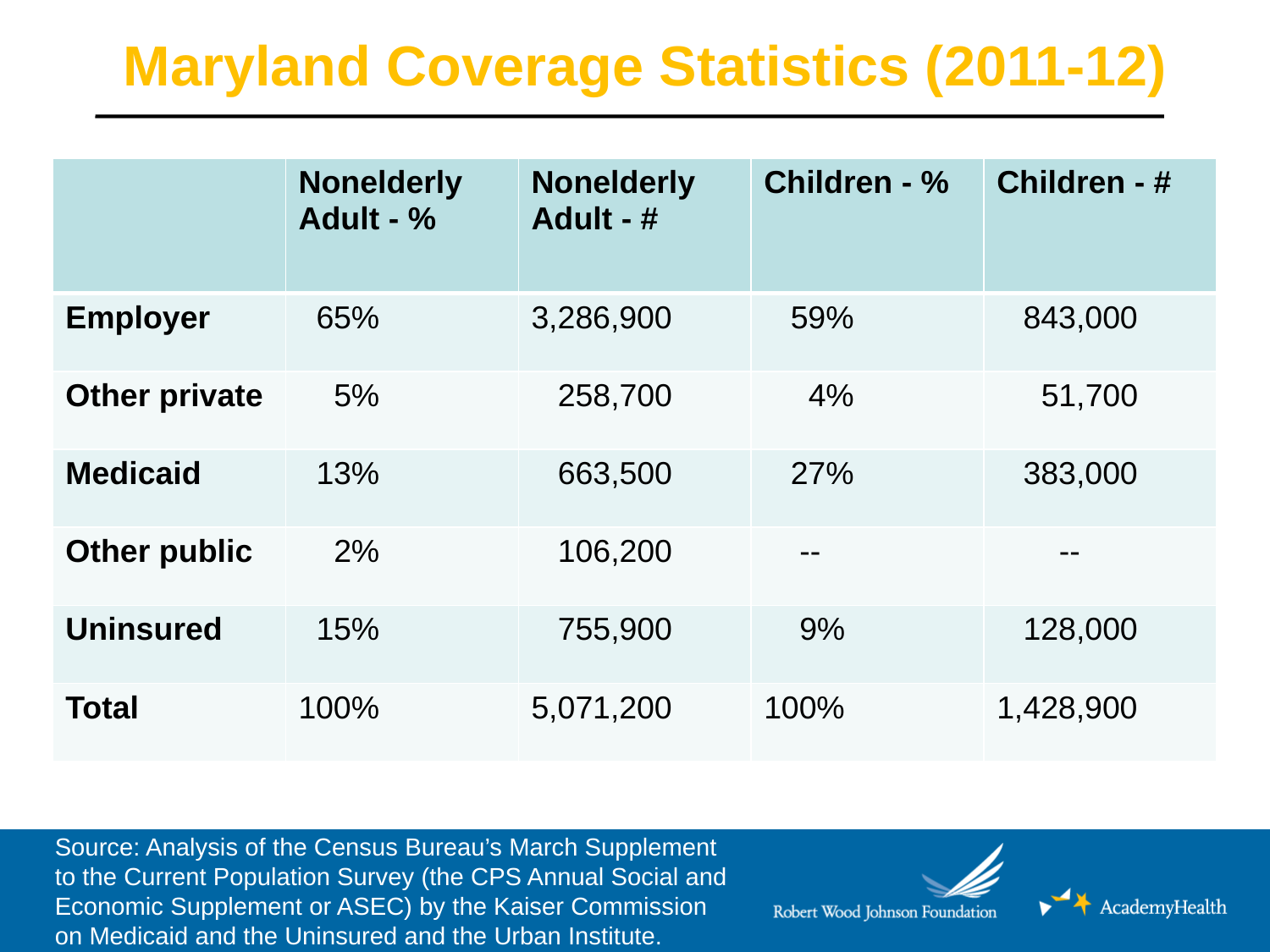

# Maryland Coverage Statistics (2011-12)

|  | Nonelderly Adult - % | Nonelderly Adult - # | Children - % | Children - # |
| --- | --- | --- | --- | --- |
| Employer | 65% | 3,286,900 | 59% | 843,000 |
| Other private | 5% | 258,700 | 4% | 51,700 |
| Medicaid | 13% | 663,500 | 27% | 383,000 |
| Other public | 2% | 106,200 | -- | -- |
| Uninsured | 15% | 755,900 | 9% | 128,000 |
| Total | 100% | 5,071,200 | 100% | 1,428,900 |
Source: Analysis of the Census Bureau’s March Supplement to the Current Population Survey (the CPS Annual Social and Economic Supplement or ASEC) by the Kaiser Commission on Medicaid and the Uninsured and the Urban Institute.